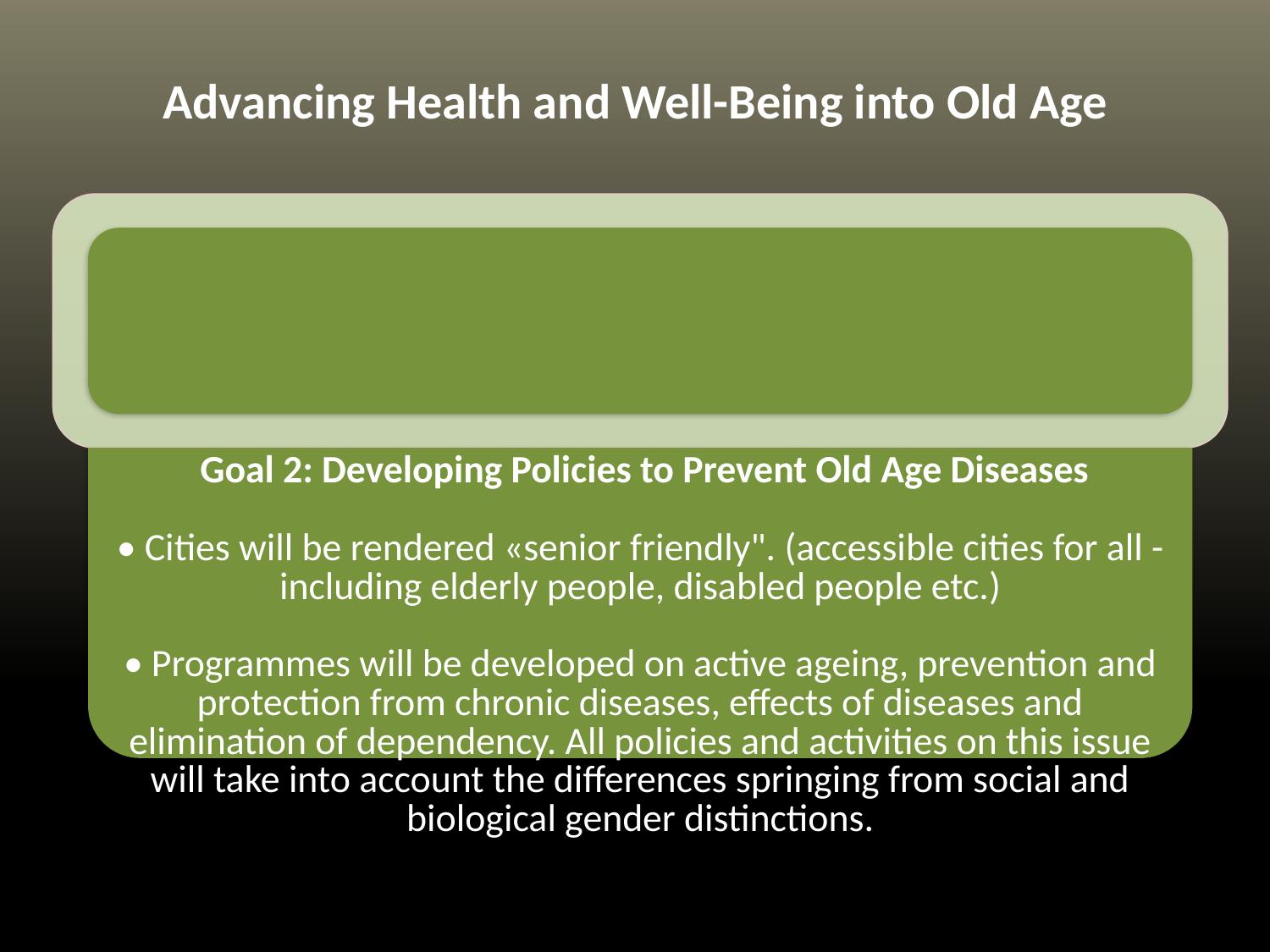

Advancing Health and Well-Being into Old Age
 Goal 2: Developing Policies to Prevent Old Age Diseases
• Cities will be rendered «senior friendly". (accessible cities for all - including elderly people, disabled people etc.)
• Programmes will be developed on active ageing, prevention and protection from chronic diseases, effects of diseases and elimination of dependency. All policies and activities on this issue will take into account the differences springing from social and biological gender distinctions.